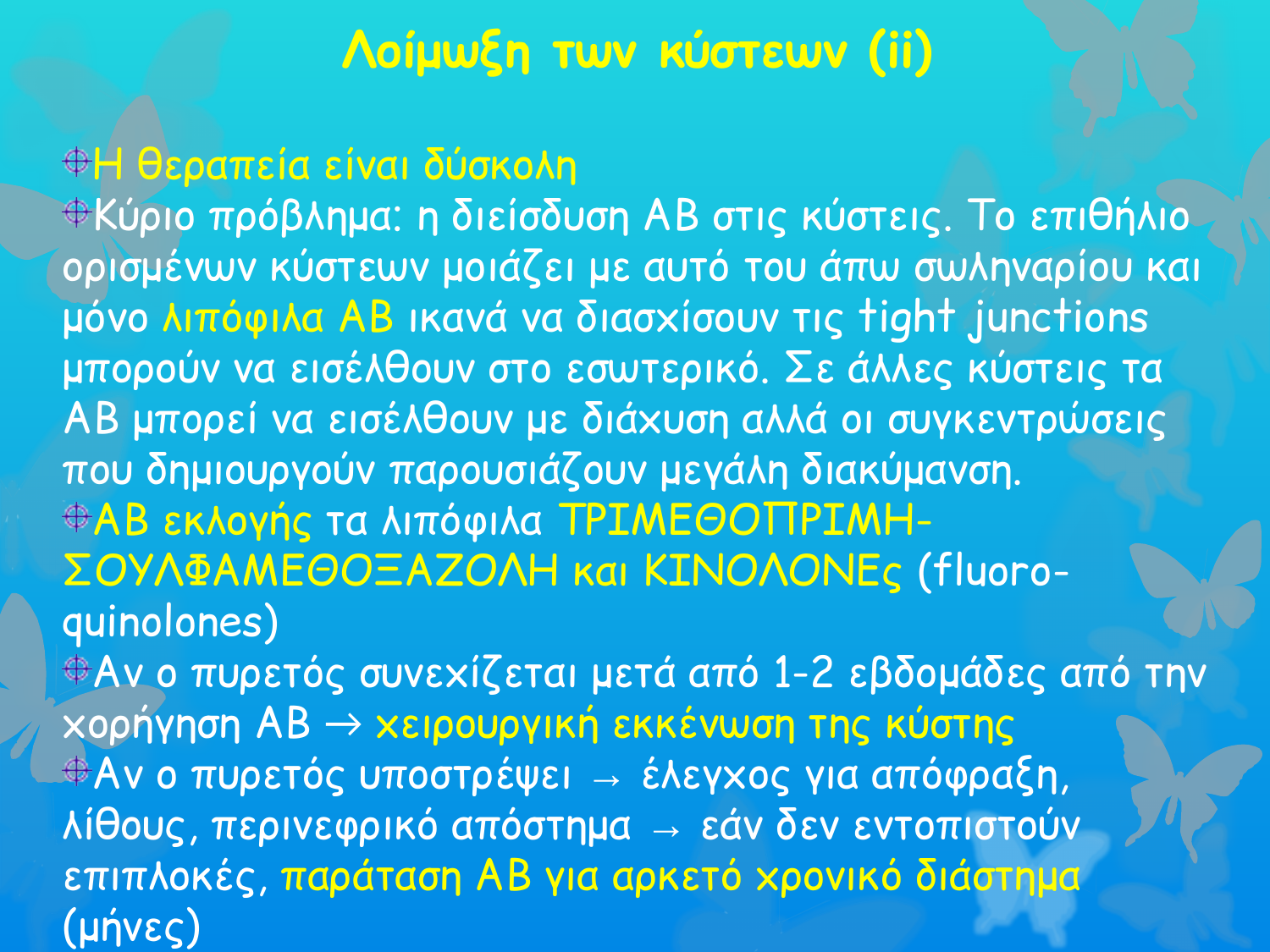

Λοίμωξη των κύστεων (ii)

Η θεραπεία είναι δύσκολη
Κύριο πρόβλημα: η διείσδυση ΑΒ στις κύστεις. Το επιθήλιο ορισμένων κύστεων μοιάζει με αυτό του άπω σωληναρίου και μόνο λιπόφιλα ΑΒ ικανά να διασχίσουν τις tight junctions μπορούν να εισέλθουν στο εσωτερικό. Σε άλλες κύστεις τα ΑΒ μπορεί να εισέλθουν με διάχυση αλλά οι συγκεντρώσεις που δημιουργούν παρουσιάζουν μεγάλη διακύμανση.
ΑΒ εκλογής τα λιπόφιλα ΤΡΙΜΕΘΟΠΡΙΜΗ-ΣΟΥΛΦΑΜΕΘΟΞΑΖΟΛΗ και ΚΙΝΟΛΟΝΕς (fluoro-quinolones)
Αν ο πυρετός συνεχίζεται μετά από 1-2 εβδομάδες από την χορήγηση ΑΒ → χειρουργική εκκένωση της κύστης
Αν ο πυρετός υποστρέψει → έλεγχος για απόφραξη, λίθους, περινεφρικό απόστημα → εάν δεν εντοπιστούν επιπλοκές, παράταση ΑΒ για αρκετό χρονικό διάστημα (μήνες)